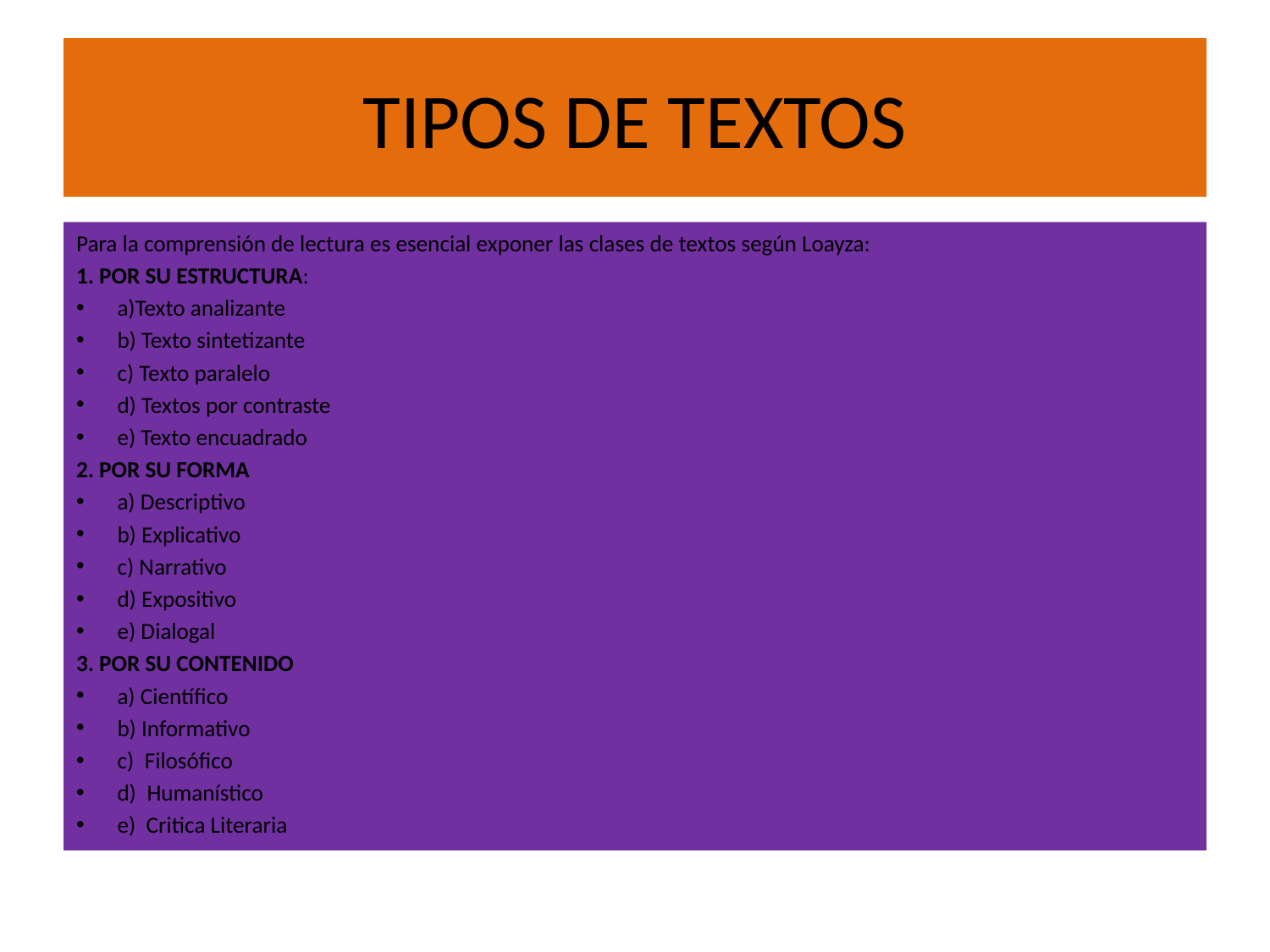

# TIPOS DE TEXTOS
Para la comprensión de lectura es esencial exponer las clases de textos según Loayza:
1. POR SU ESTRUCTURA:
a)Texto analizante
b) Texto sintetizante
c) Texto paralelo
d) Textos por contraste
e) Texto encuadrado
2. POR SU FORMA
a) Descriptivo
b) Explicativo
c) Narrativo
d) Expositivo
e) Dialogal
3. POR SU CONTENIDO
a) Científico
b) Informativo
c)  Filosófico
d)  Humanístico
e)  Critica Literaria